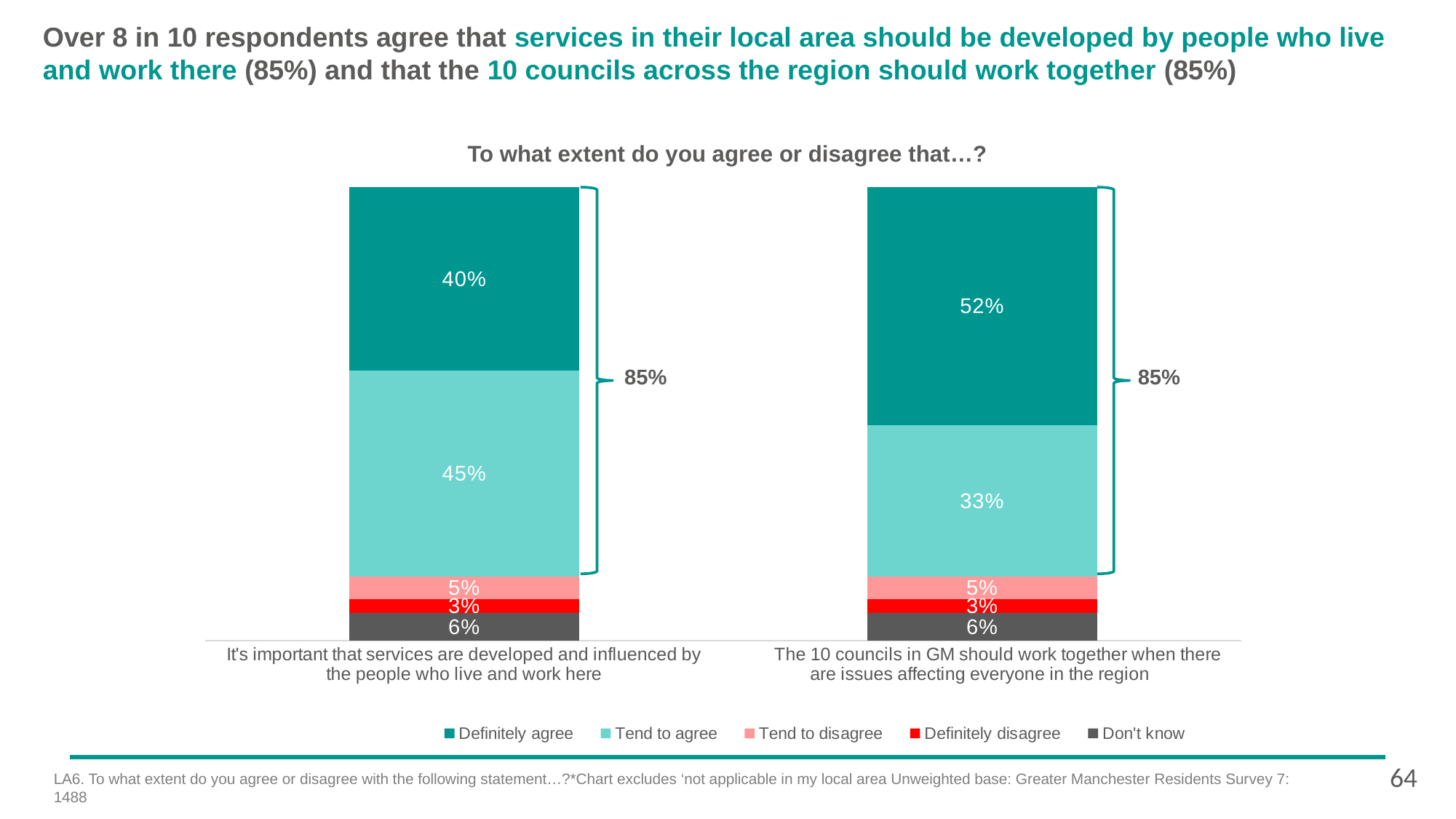

# Over 8 in 10 respondents agree that services in their local area should be developed by people who live and work there (85%) and that the 10 councils across the region should work together (85%)
To what extent do you agree or disagree that…?

### Chart

| Category | Don't know | Definitely disagree | Tend to disagree | Tend to agree | Definitely agree |
|---|---|---|---|---|---|
| It's important that services are developed and influenced by the people who live and work here | 0.06 | 0.03 | 0.05 | 0.45 | 0.4 |
|        The 10 councils in GM should work together when there are issues affecting everyone in the region  | 0.06 | 0.03 | 0.05 | 0.33 | 0.52 |
85%
85%
64
LA6. To what extent do you agree or disagree with the following statement…?*Chart excludes ‘not applicable in my local area Unweighted base: Greater Manchester Residents Survey 7: 1488